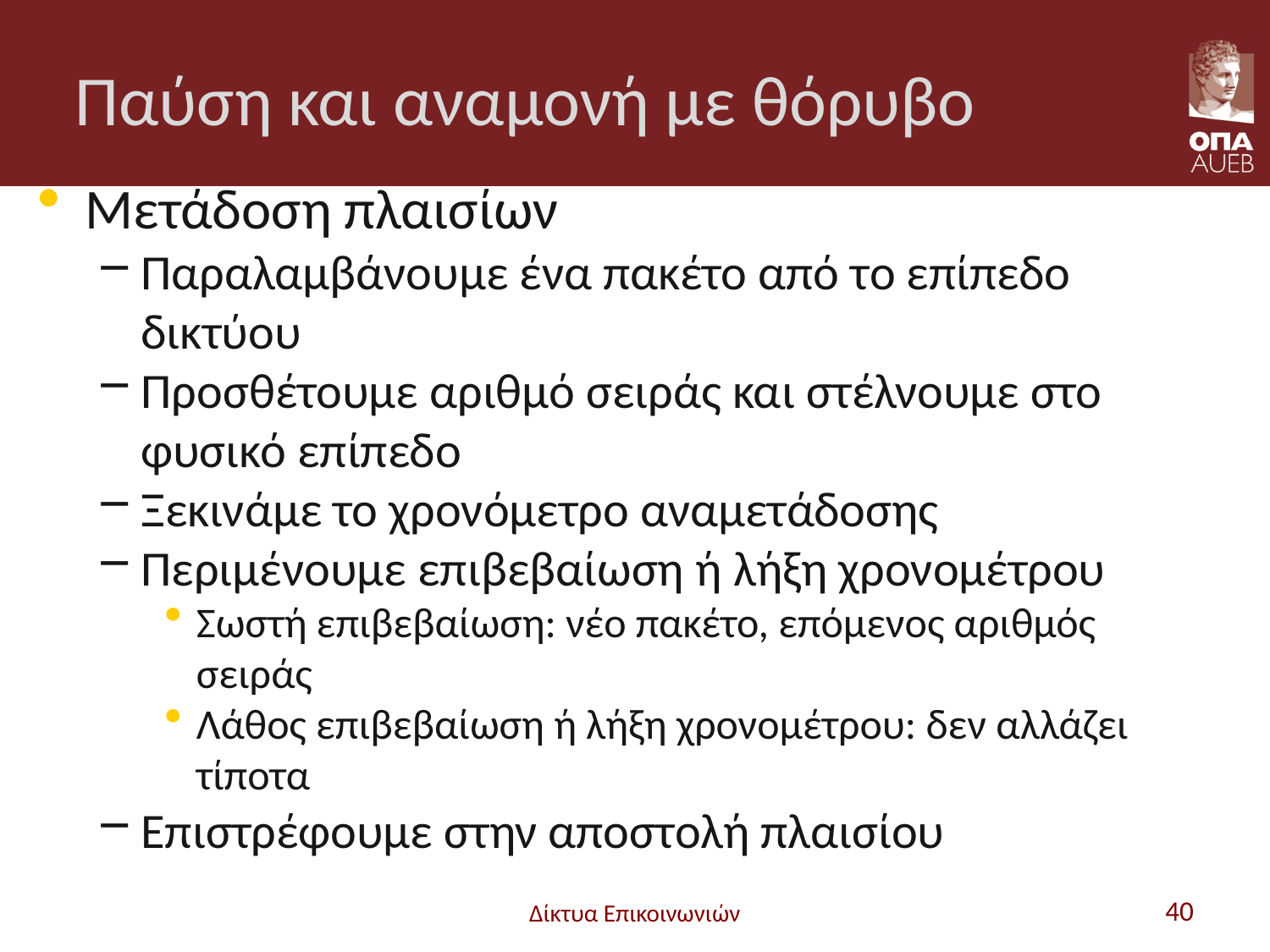

# Παύση και αναμονή με θόρυβο
Μετάδοση πλαισίων
Παραλαμβάνουμε ένα πακέτο από το επίπεδο δικτύου
Προσθέτουμε αριθμό σειράς και στέλνουμε στο φυσικό επίπεδο
Ξεκινάμε το χρονόμετρο αναμετάδοσης
Περιμένουμε επιβεβαίωση ή λήξη χρονομέτρου
Σωστή επιβεβαίωση: νέο πακέτο, επόμενος αριθμός σειράς
Λάθος επιβεβαίωση ή λήξη χρονομέτρου: δεν αλλάζει τίποτα
Επιστρέφουμε στην αποστολή πλαισίου

Δίκτυα Επικοινωνιών
40